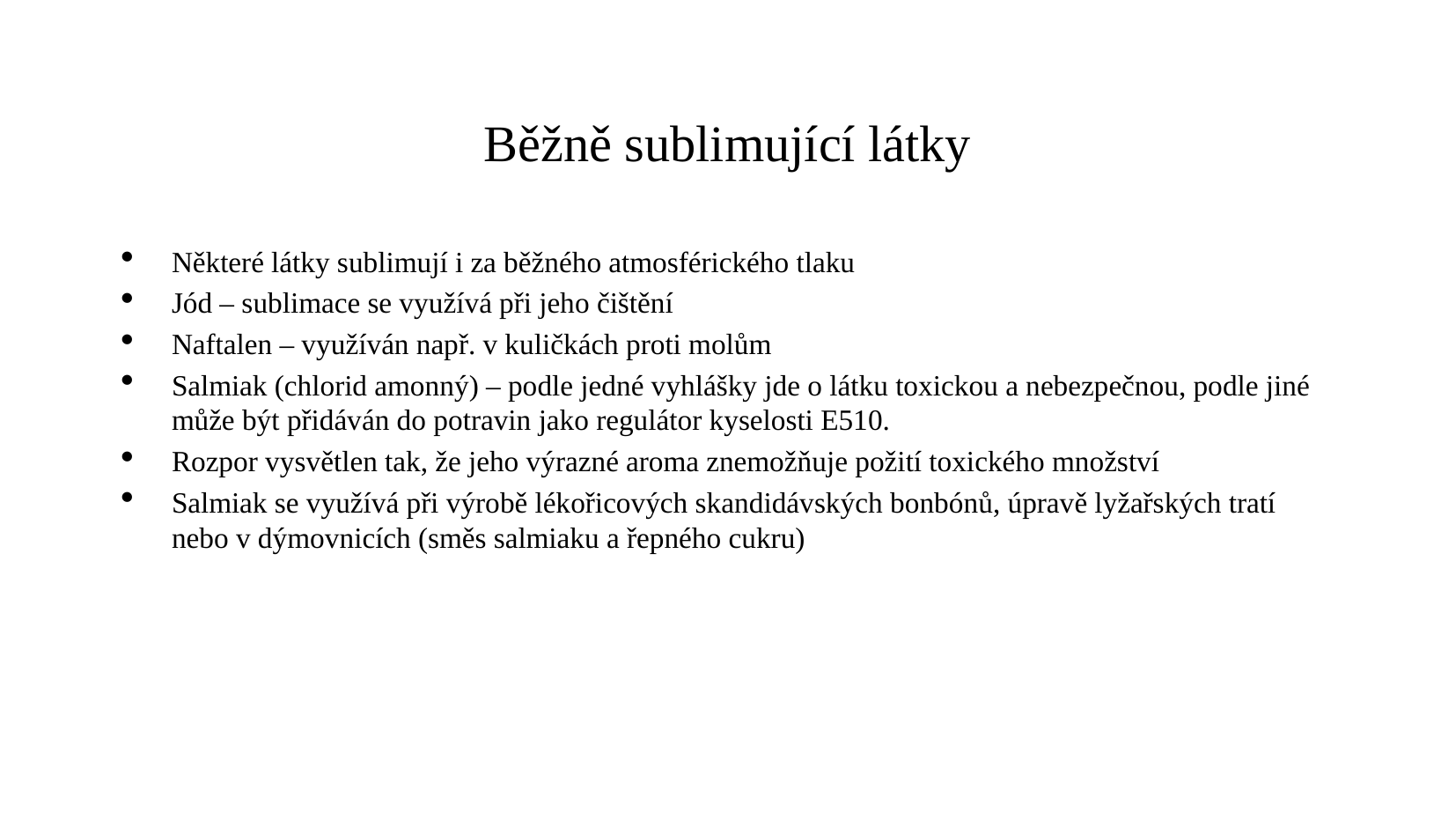

Běžně sublimující látky
Některé látky sublimují i za běžného atmosférického tlaku
Jód – sublimace se využívá při jeho čištění
Naftalen – využíván např. v kuličkách proti molům
Salmiak (chlorid amonný) – podle jedné vyhlášky jde o látku toxickou a nebezpečnou, podle jiné může být přidáván do potravin jako regulátor kyselosti E510.
Rozpor vysvětlen tak, že jeho výrazné aroma znemožňuje požití toxického množství
Salmiak se využívá při výrobě lékořicových skandidávských bonbónů, úpravě lyžařských tratí nebo v dýmovnicích (směs salmiaku a řepného cukru)